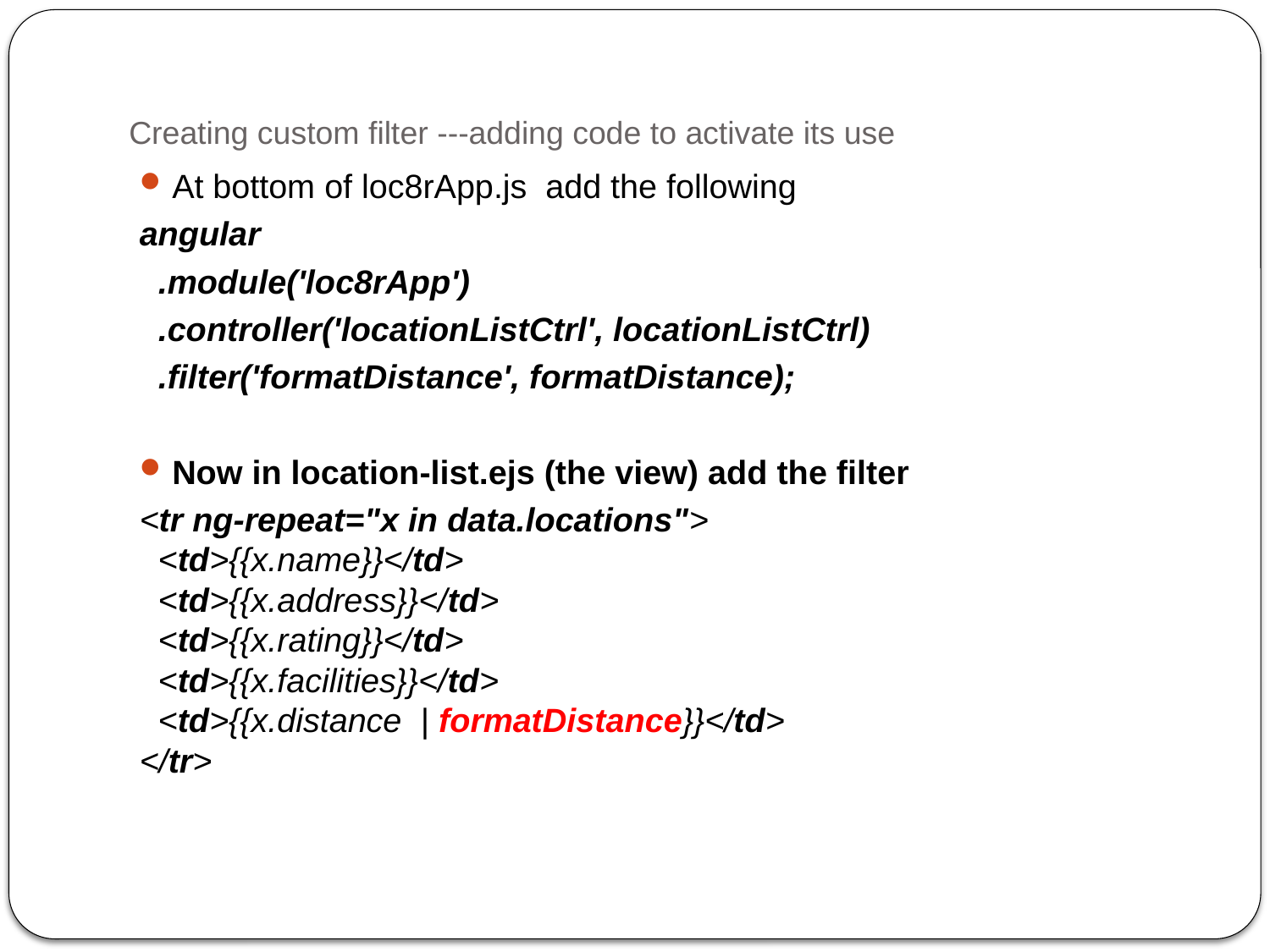

# Creating custom filter ---adding code to activate its use
At bottom of loc8rApp.js  add the following
angular
  .module('loc8rApp')
  .controller('locationListCtrl', locationListCtrl)
  .filter('formatDistance', formatDistance);

Now in location-list.ejs (the view) add the filter
<tr ng-repeat="x in data.locations">
  <td>{{x.name}}</td>
  <td>{{x.address}}</td>
  <td>{{x.rating}}</td>
  <td>{{x.facilities}}</td>
  <td>{{x.distance  | formatDistance}}</td>
</tr>